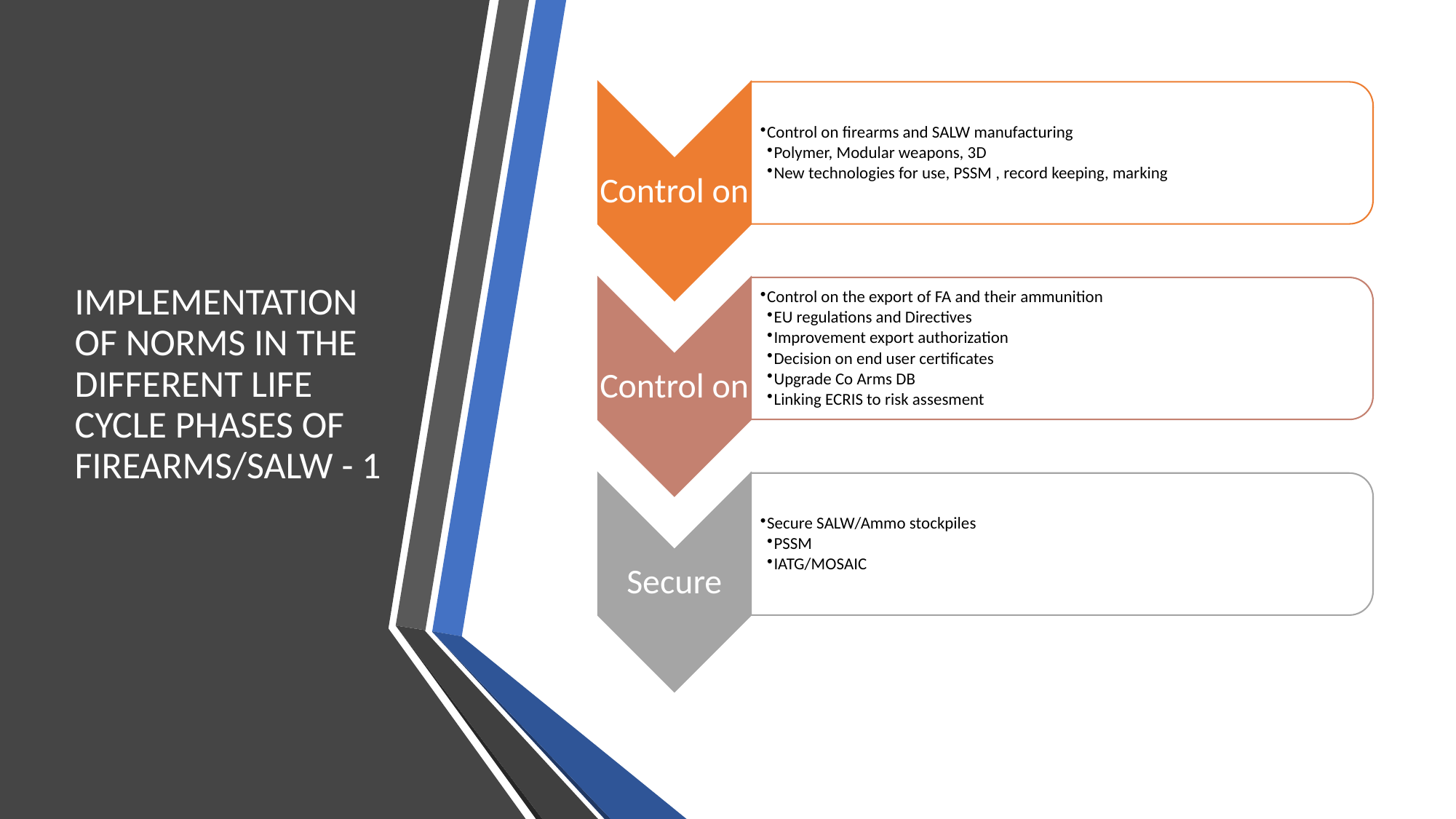

# IMPLEMENTATION OF NORMS IN THE DIFFERENT LIFE CYCLE PHASES OF FIREARMS/SALW - 1
Control on
Control on firearms and SALW manufacturing
Polymer, Modular weapons, 3D
New technologies for use, PSSM , record keeping, marking
Control on
Control on the export of FA and their ammunition
EU regulations and Directives
Improvement export authorization
Decision on end user certificates
Upgrade Co Arms DB
Linking ECRIS to risk assesment
Secure
Secure SALW/Ammo stockpiles
PSSM
IATG/MOSAIC